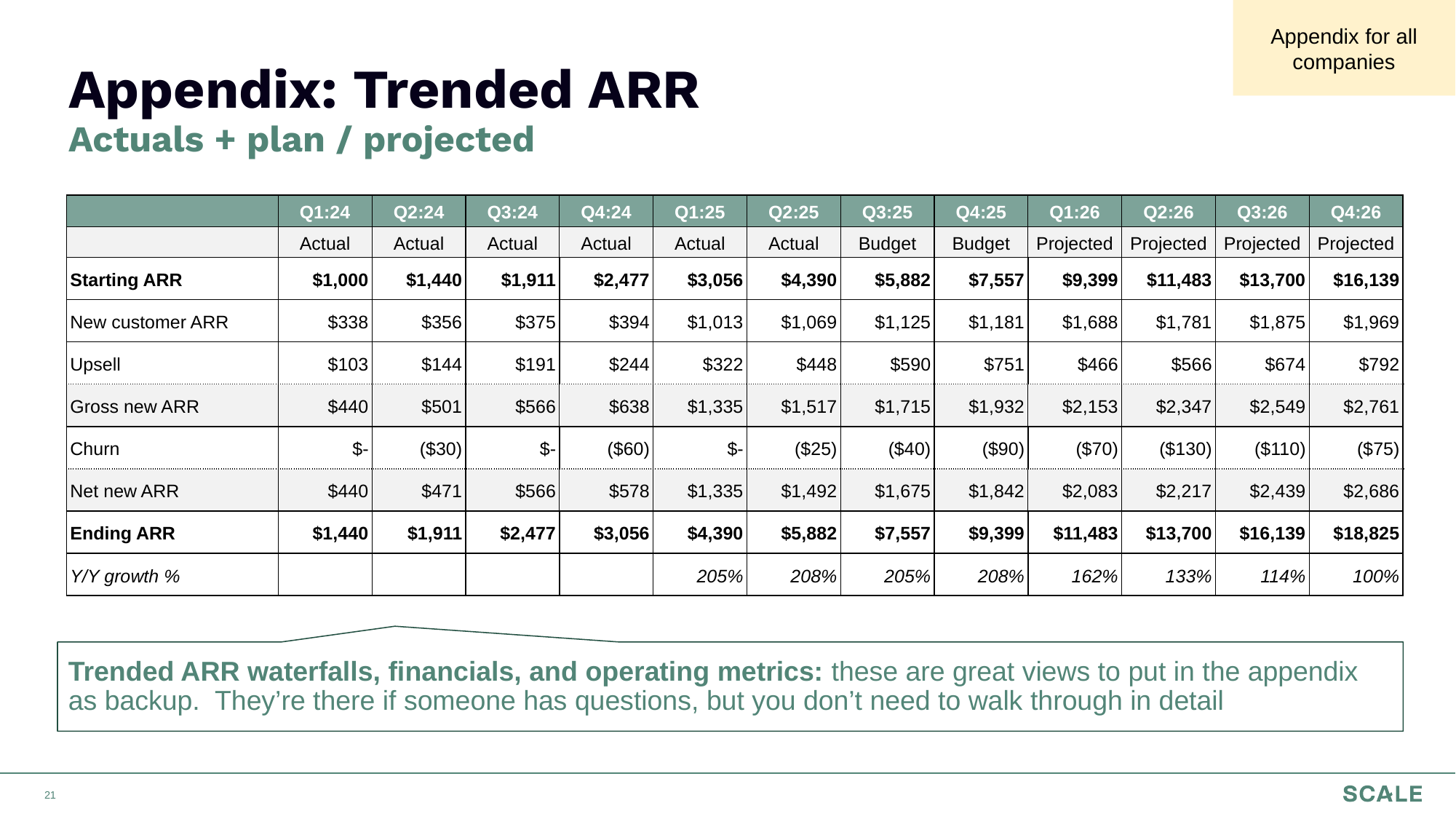

Appendix for all companies
# Appendix: Trended ARR
Actuals + plan / projected
|  | Q1:24 | Q2:24 | Q3:24 | Q4:24 | Q1:25 | Q2:25 | Q3:25 | Q4:25 | Q1:26 | Q2:26 | Q3:26 | Q4:26 |
| --- | --- | --- | --- | --- | --- | --- | --- | --- | --- | --- | --- | --- |
|  | Actual | Actual | Actual | Actual | Actual | Actual | Budget | Budget | Projected | Projected | Projected | Projected |
| Starting ARR | $1,000 | $1,440 | $1,911 | $2,477 | $3,056 | $4,390 | $5,882 | $7,557 | $9,399 | $11,483 | $13,700 | $16,139 |
| New customer ARR | $338 | $356 | $375 | $394 | $1,013 | $1,069 | $1,125 | $1,181 | $1,688 | $1,781 | $1,875 | $1,969 |
| Upsell | $103 | $144 | $191 | $244 | $322 | $448 | $590 | $751 | $466 | $566 | $674 | $792 |
| Gross new ARR | $440 | $501 | $566 | $638 | $1,335 | $1,517 | $1,715 | $1,932 | $2,153 | $2,347 | $2,549 | $2,761 |
| Churn | $- | ($30) | $- | ($60) | $- | ($25) | ($40) | ($90) | ($70) | ($130) | ($110) | ($75) |
| Net new ARR | $440 | $471 | $566 | $578 | $1,335 | $1,492 | $1,675 | $1,842 | $2,083 | $2,217 | $2,439 | $2,686 |
| Ending ARR | $1,440 | $1,911 | $2,477 | $3,056 | $4,390 | $5,882 | $7,557 | $9,399 | $11,483 | $13,700 | $16,139 | $18,825 |
| Y/Y growth % |  |  |  |  | 205% | 208% | 205% | 208% | 162% | 133% | 114% | 100% |
Trended ARR waterfalls, financials, and operating metrics: these are great views to put in the appendix as backup.  They’re there if someone has questions, but you don’t need to walk through in detail
21